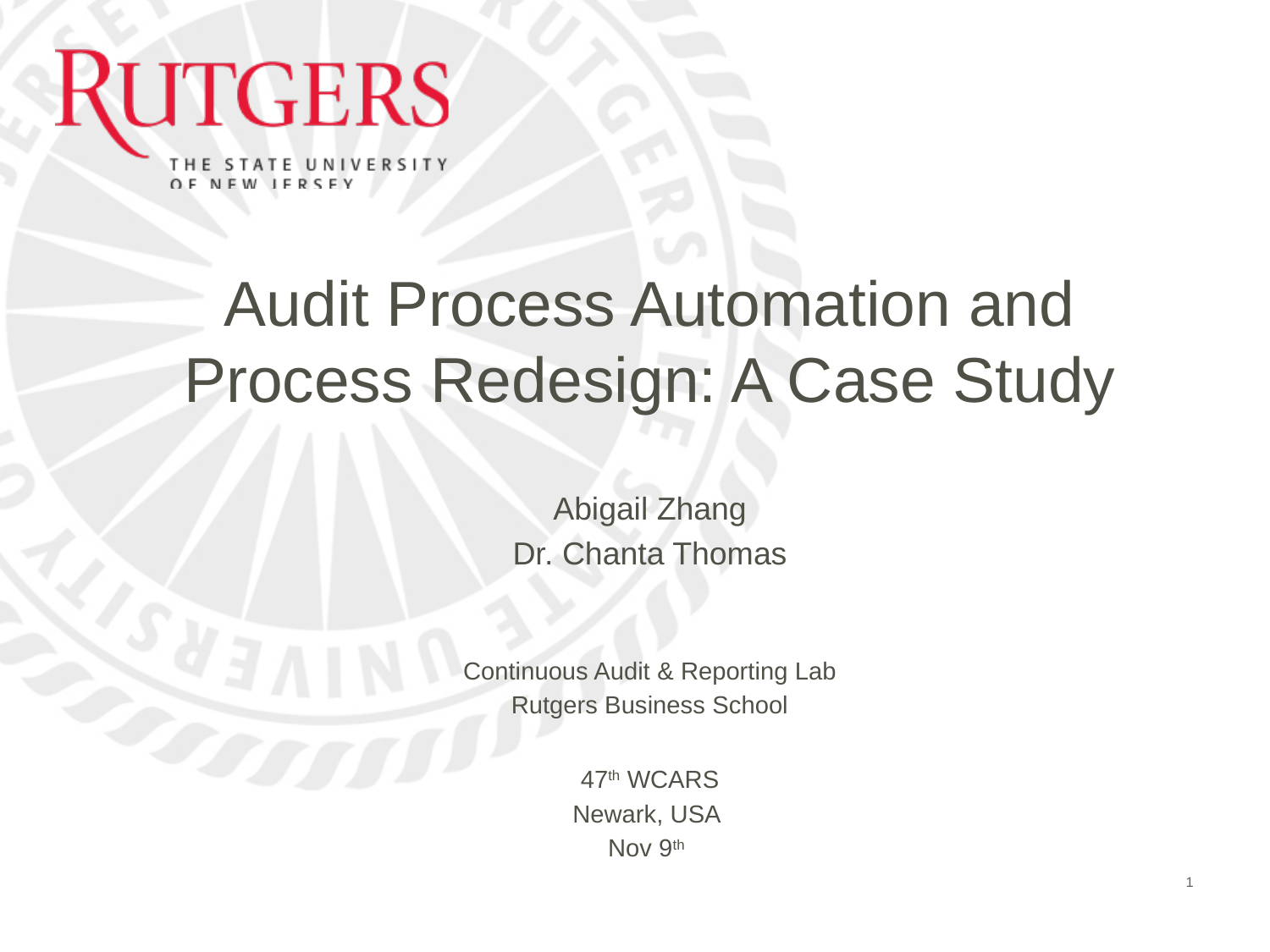

# Audit Process Automation and Process Redesign: A Case Study

Abigail Zhang
Dr. Chanta Thomas

Continuous Audit & Reporting Lab
Rutgers Business School

47th WCARS
Newark, USA
Nov 9th

1